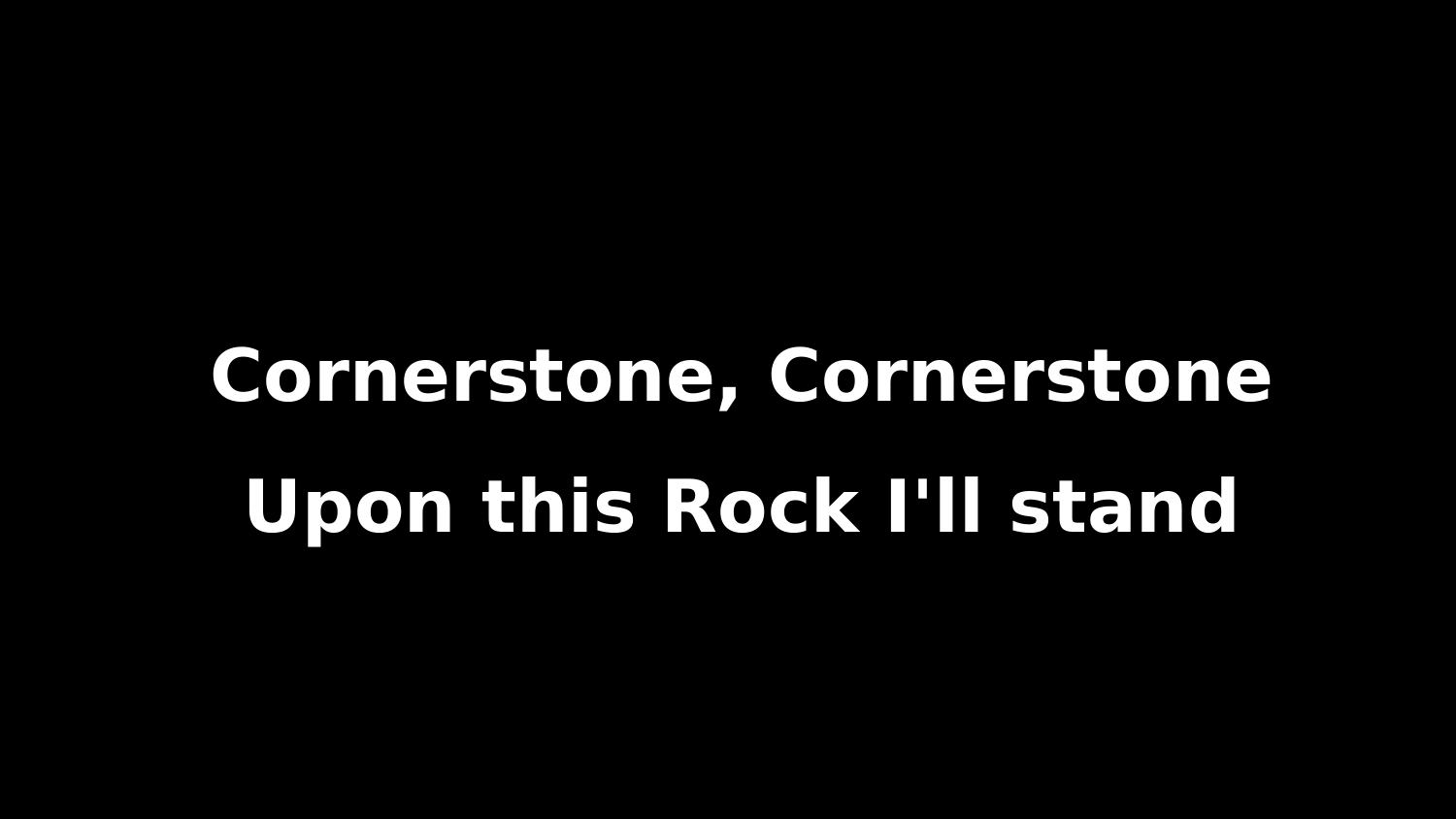

Cornerstone, Cornerstone
Upon this Rock I'll stand